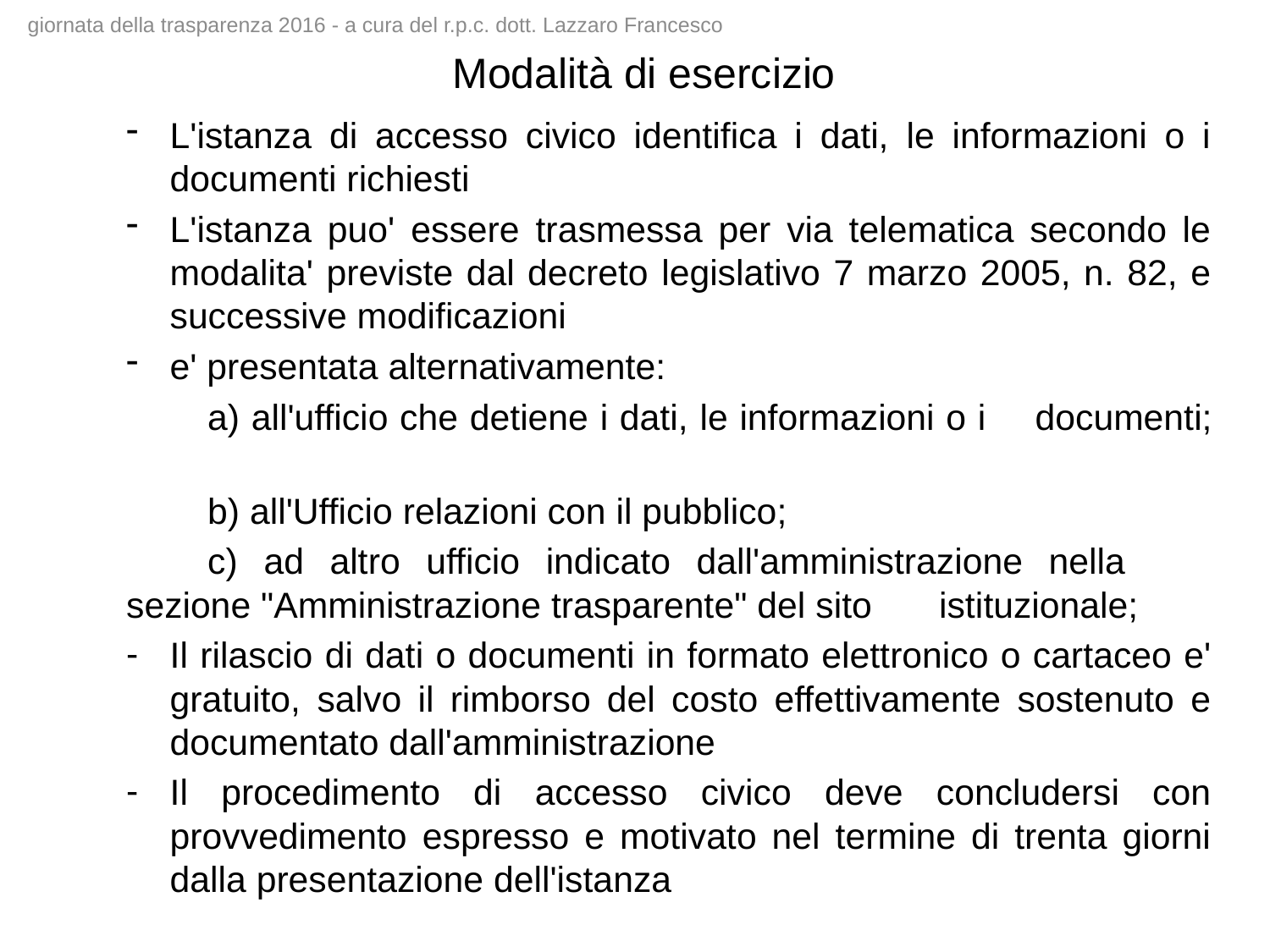

giornata della trasparenza 2016 - a cura del r.p.c. dott. Lazzaro Francesco
# Modalità di esercizio
L'istanza di accesso civico identifica i dati, le informazioni o i documenti richiesti
L'istanza puo' essere trasmessa per via telematica secondo le modalita' previste dal decreto legislativo 7 marzo 2005, n. 82, e successive modificazioni
e' presentata alternativamente:
	a) all'ufficio che detiene i dati, le informazioni o i 	documenti;
	b) all'Ufficio relazioni con il pubblico;
	c) ad altro ufficio indicato dall'amministrazione nella 	sezione "Amministrazione trasparente" del sito 	istituzionale;
Il rilascio di dati o documenti in formato elettronico o cartaceo e' gratuito, salvo il rimborso del costo effettivamente sostenuto e documentato dall'amministrazione
Il procedimento di accesso civico deve concludersi con provvedimento espresso e motivato nel termine di trenta giorni dalla presentazione dell'istanza